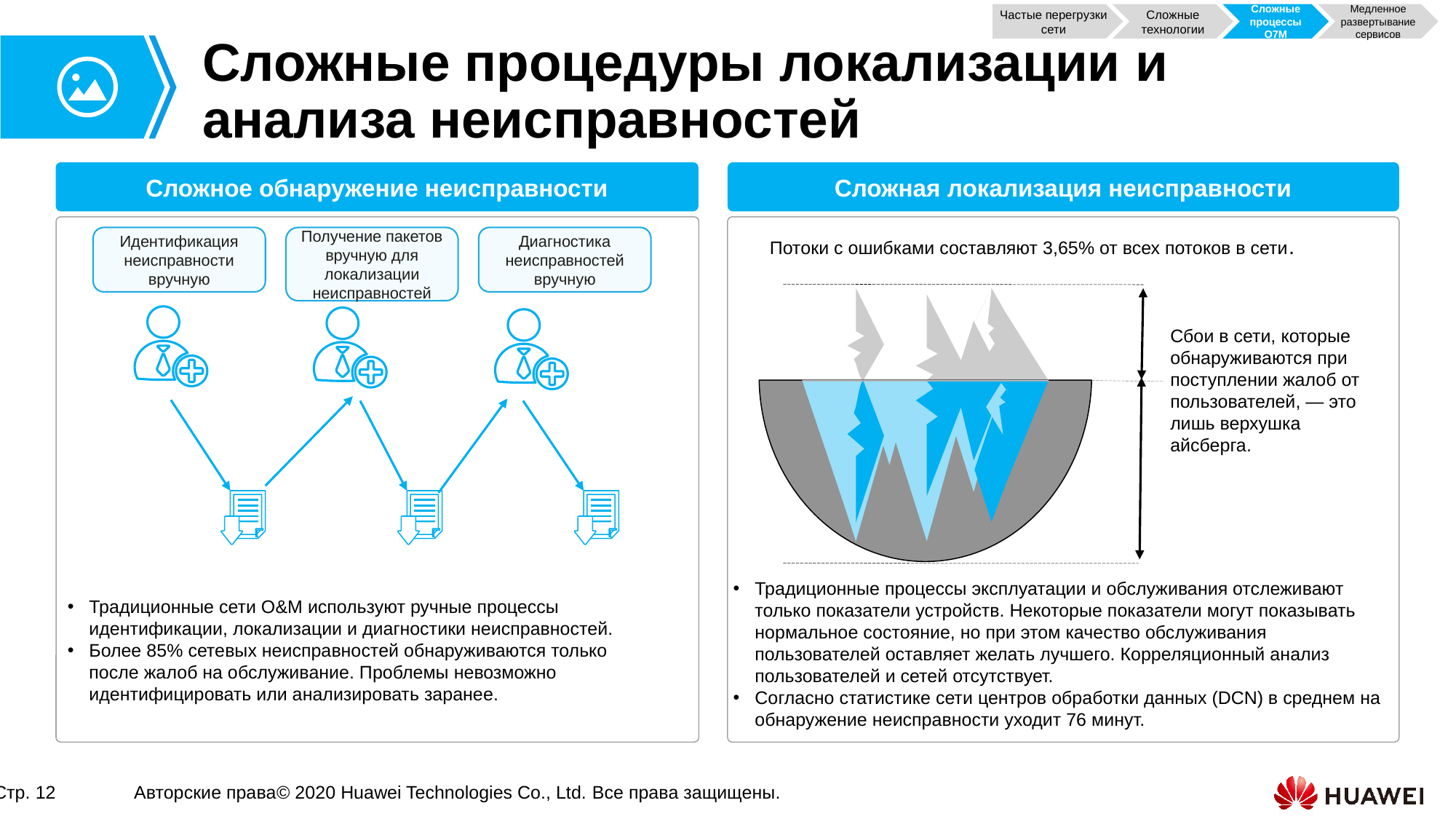

Частые перегрузки сети
Сложные технологии
Сложные процессы O7M
Медленное развертывание сервисов
# Сложные процедуры локализации и анализа неисправностей

Сложное обнаружение неисправности
Сложная локализация неисправности

Потоки с ошибками составляют 3,65% от всех потоков в сети.
Получение пакетов вручную для локализации неисправностей
Идентификация неисправности вручную
Диагностика неисправностей вручную

Сбои в сети, которые обнаруживаются при поступлении жалоб от пользователей, — это лишь верхушка айсберга.

Традиционные процессы эксплуатации и обслуживания отслеживают только показатели устройств. Некоторые показатели могут показывать нормальное состояние, но при этом качество обслуживания пользователей оставляет желать лучшего. Корреляционный анализ пользователей и сетей отсутствует.
Согласно статистике сети центров обработки данных (DCN) в среднем на обнаружение неисправности уходит 76 минут.
Традиционные сети O&M используют ручные процессы идентификации, локализации и диагностики неисправностей.
Более 85% сетевых неисправностей обнаруживаются только после жалоб на обслуживание. Проблемы невозможно идентифицировать или анализировать заранее.